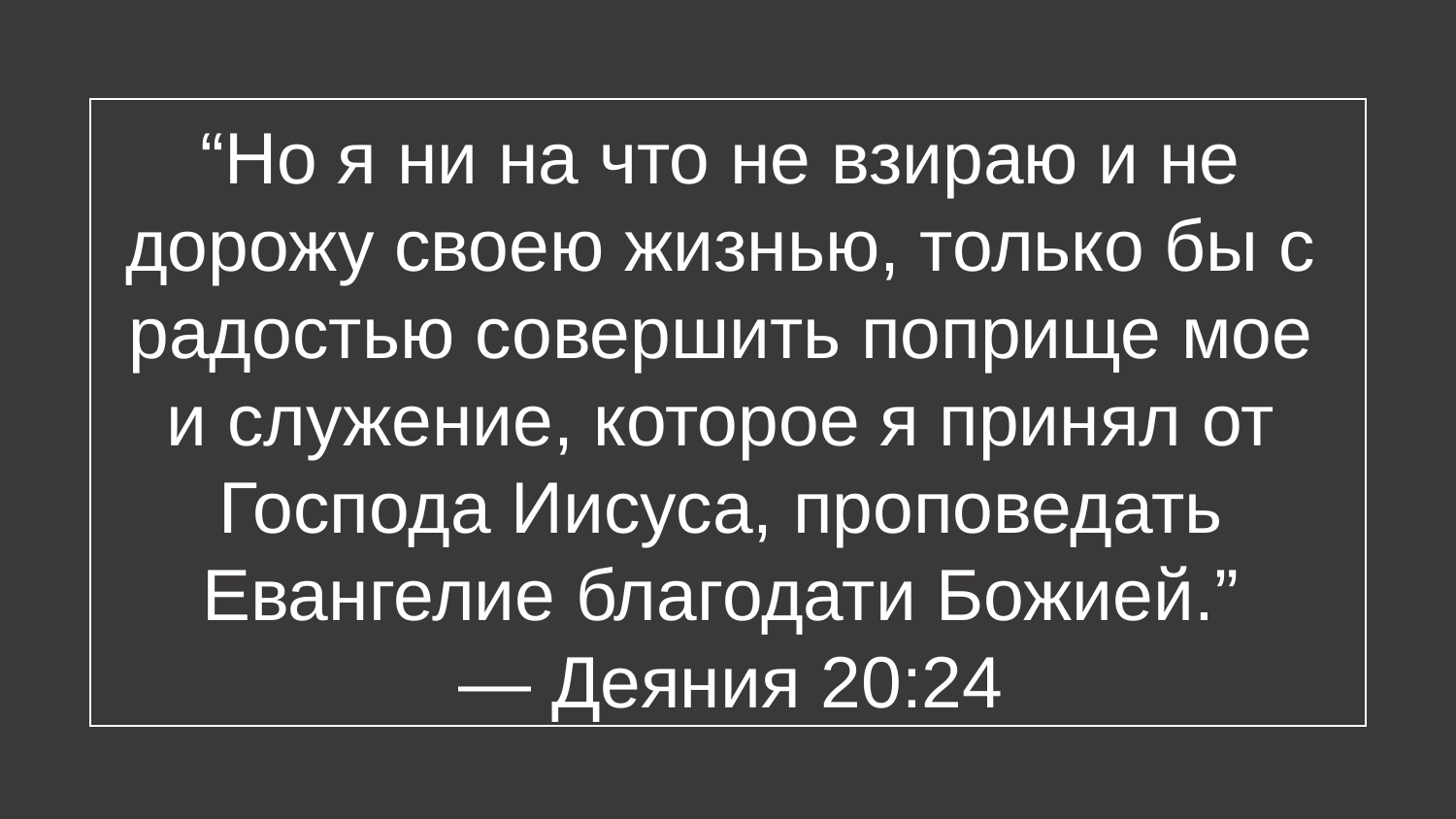

“Но я ни на что не взираю и не дорожу своею жизнью, только бы с радостью совершить поприще мое и служение, которое я принял от Господа Иисуса, проповедать Евангелие благодати Божией.”
 — Деяния 20:24